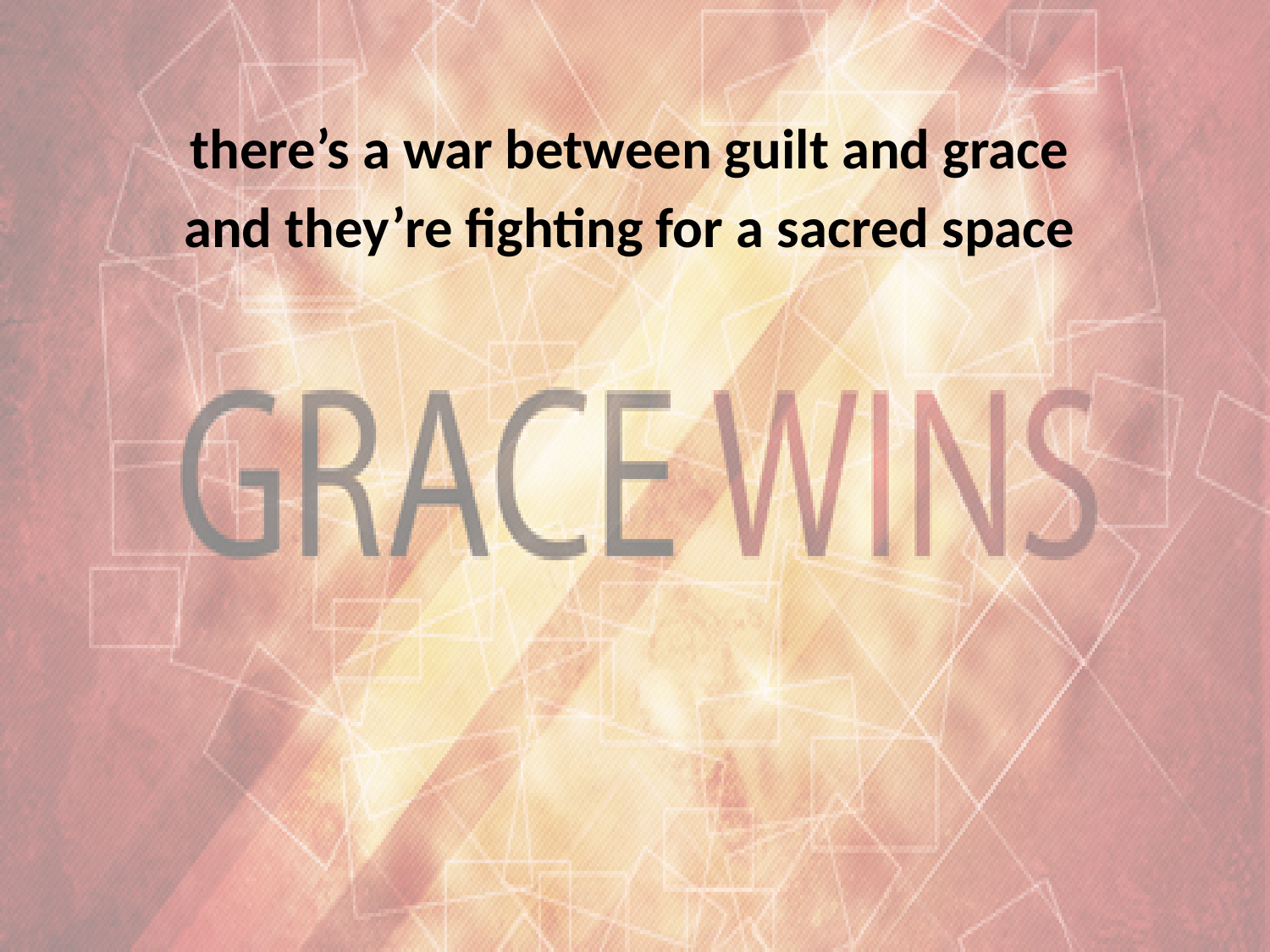

there’s a war between guilt and grace
 and they’re fighting for a sacred space